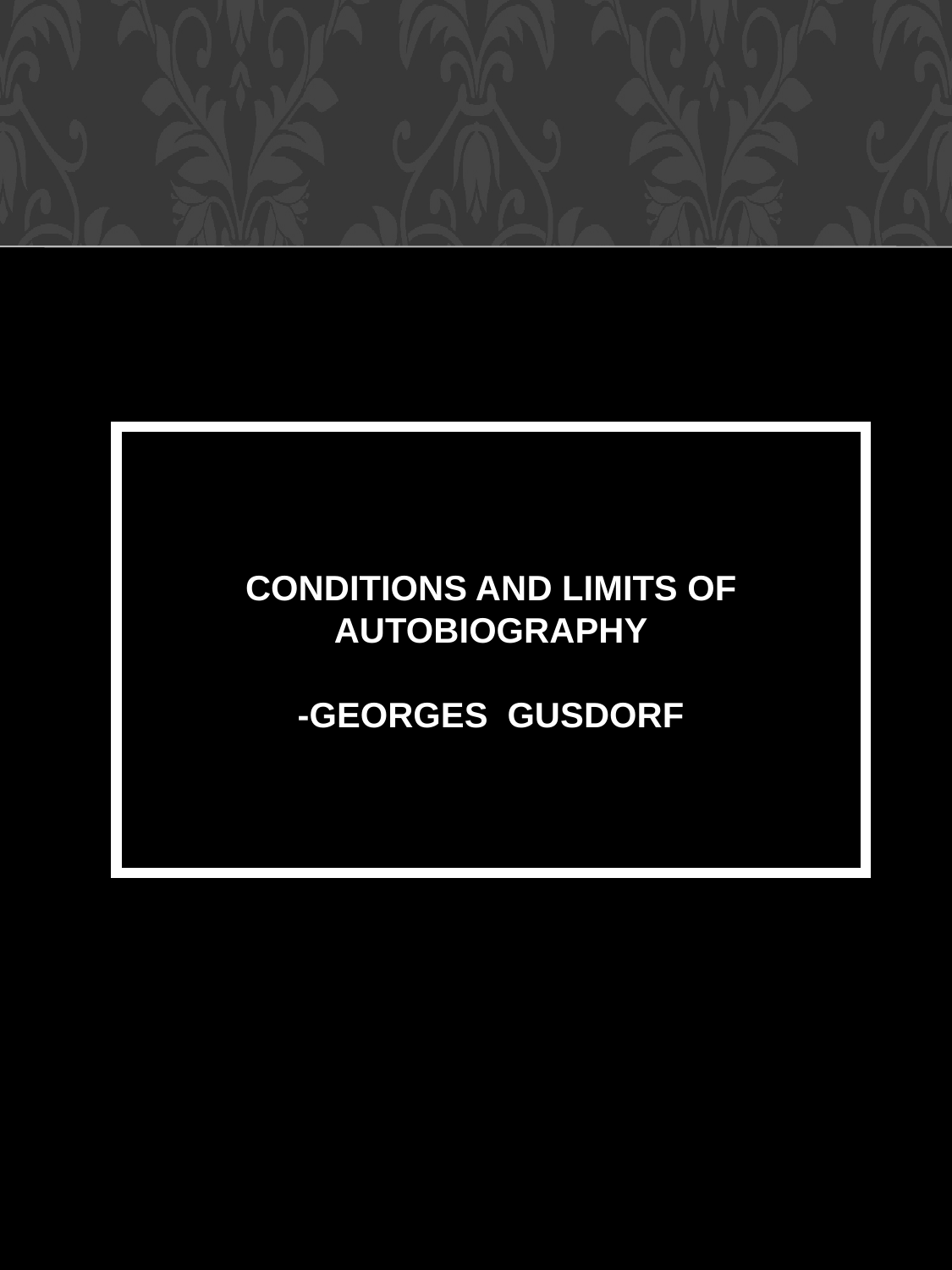

# Conditions and Limits of AutOBIOGRAPHY -GEORGES  GUSDORF